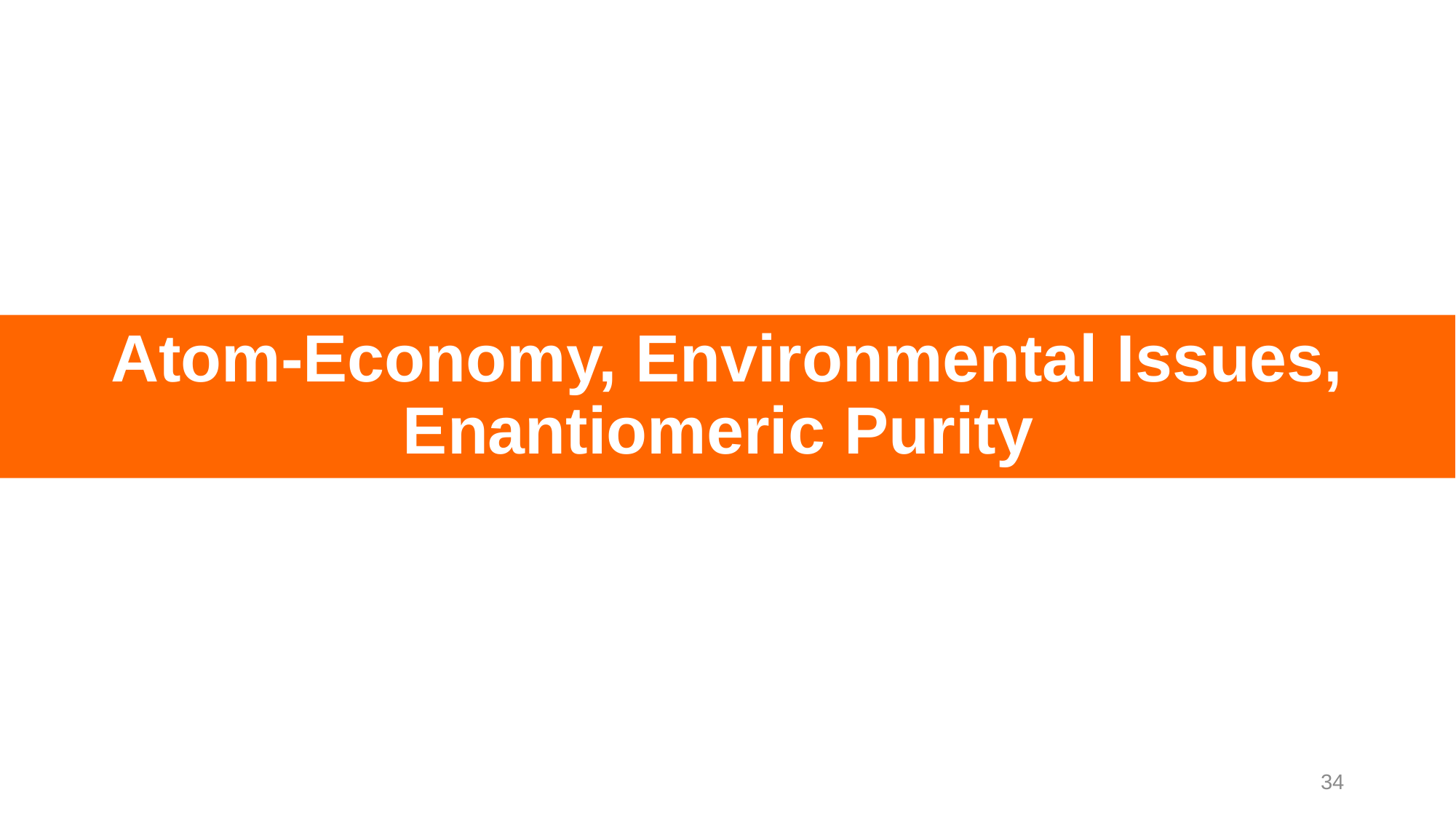

# Atom-Economy, Environmental Issues, Enantiomeric Purity
34